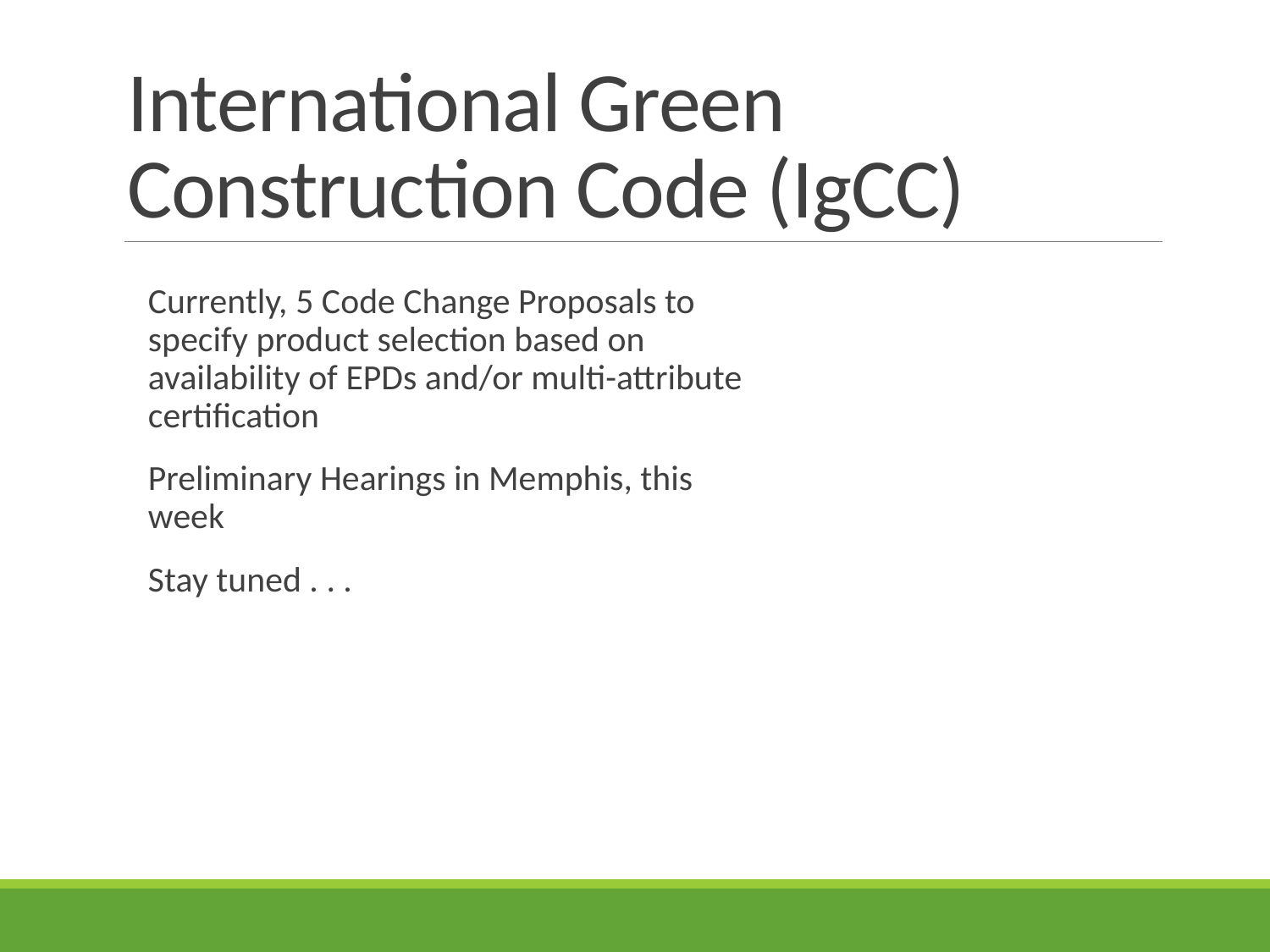

# International Green Construction Code (IgCC)
Currently, 5 Code Change Proposals to specify product selection based on availability of EPDs and/or multi-attribute certification
Preliminary Hearings in Memphis, this week
Stay tuned . . .